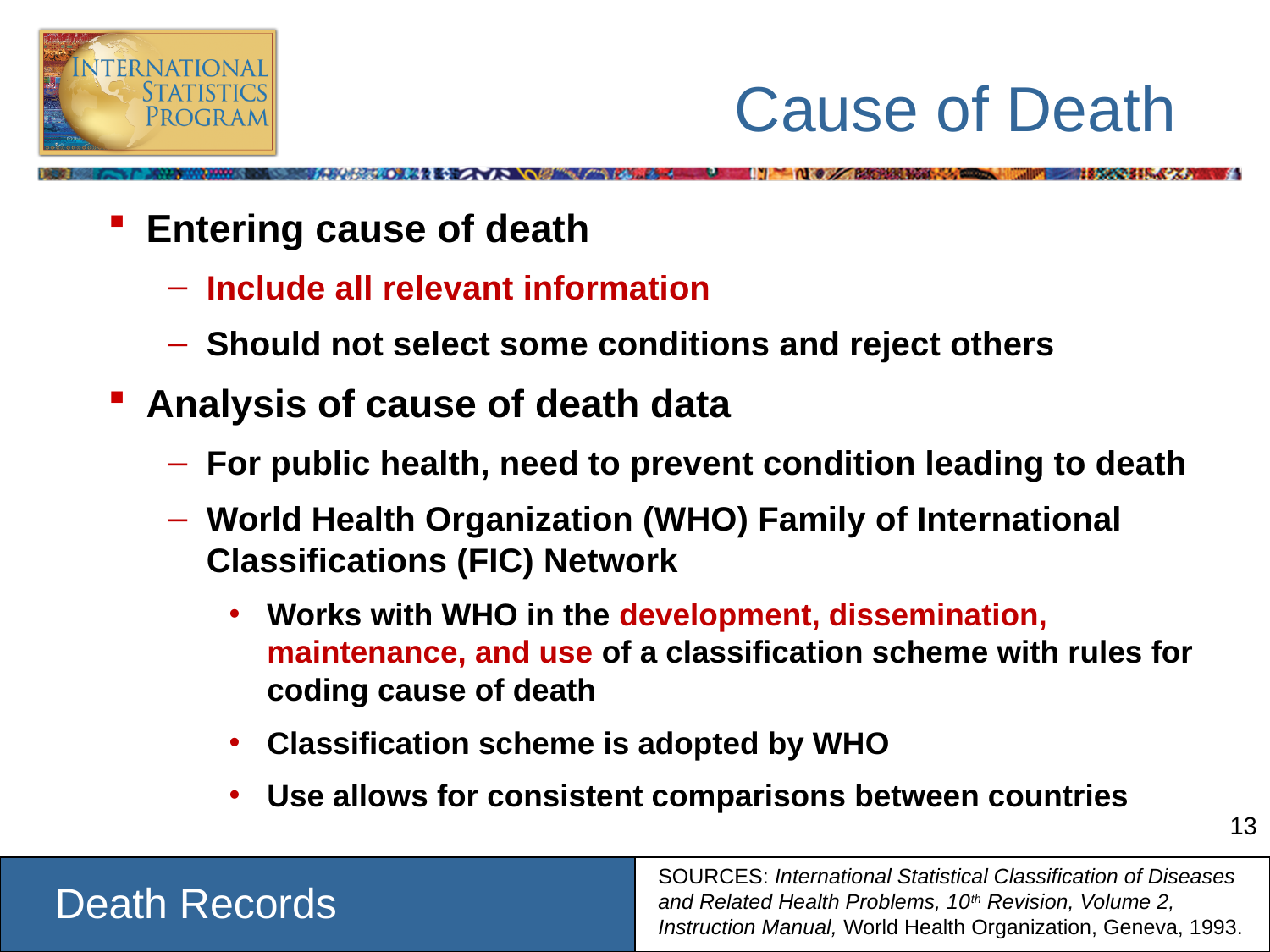

# Cause of Death
Entering cause of death
Include all relevant information
Should not select some conditions and reject others
Analysis of cause of death data
For public health, need to prevent condition leading to death
World Health Organization (WHO) Family of International Classifications (FIC) Network
Works with WHO in the development, dissemination, maintenance, and use of a classification scheme with rules for coding cause of death
Classification scheme is adopted by WHO
Use allows for consistent comparisons between countries

SOURCES: International Statistical Classification of Diseases and Related Health Problems, 10th Revision, Volume 2, Instruction Manual, World Health Organization, Geneva, 1993.